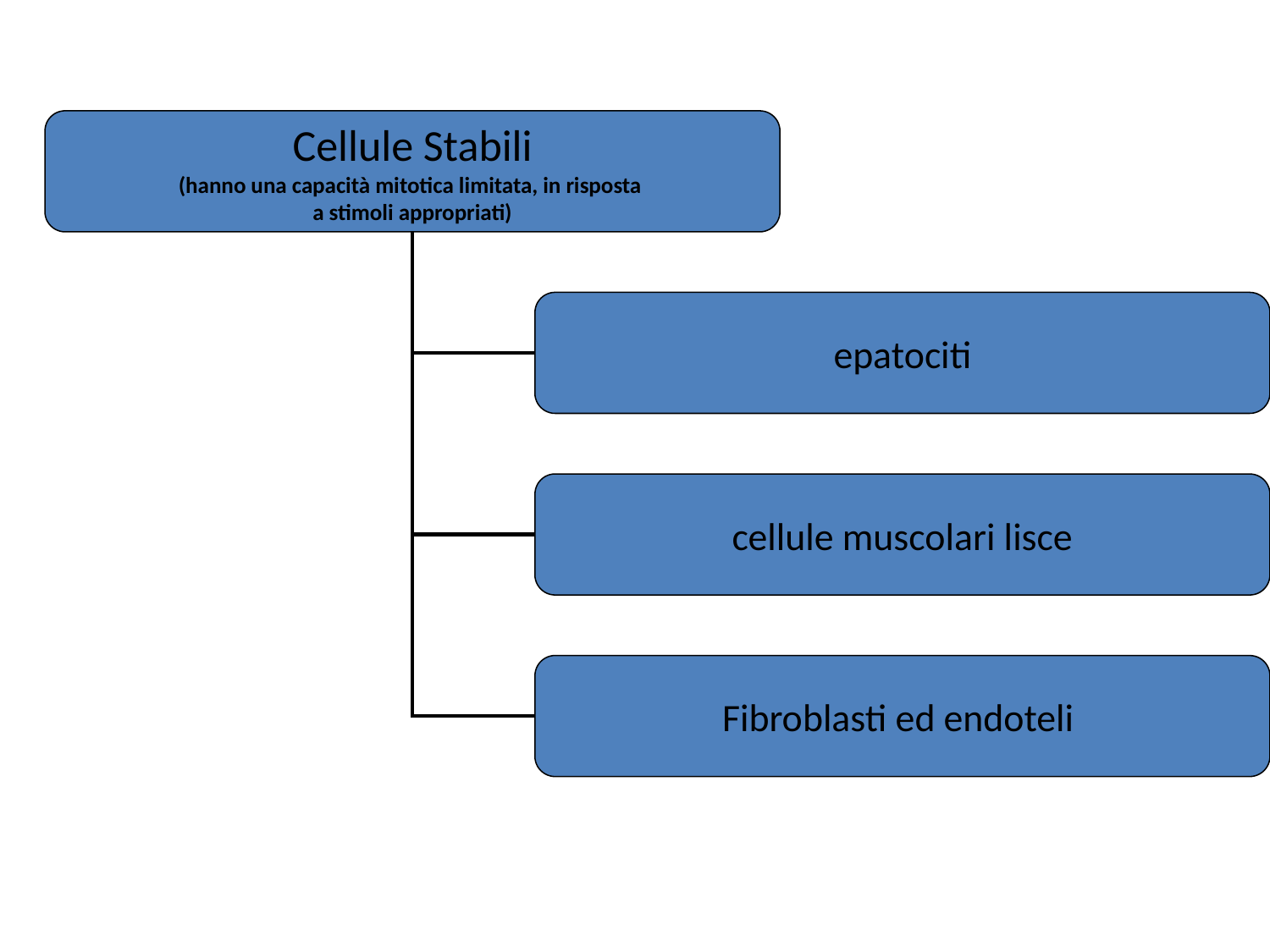

Cellule Stabili
(hanno una capacità mitotica limitata, in risposta
a stimoli appropriati)
epatociti
cellule muscolari lisce
Fibroblasti ed endoteli